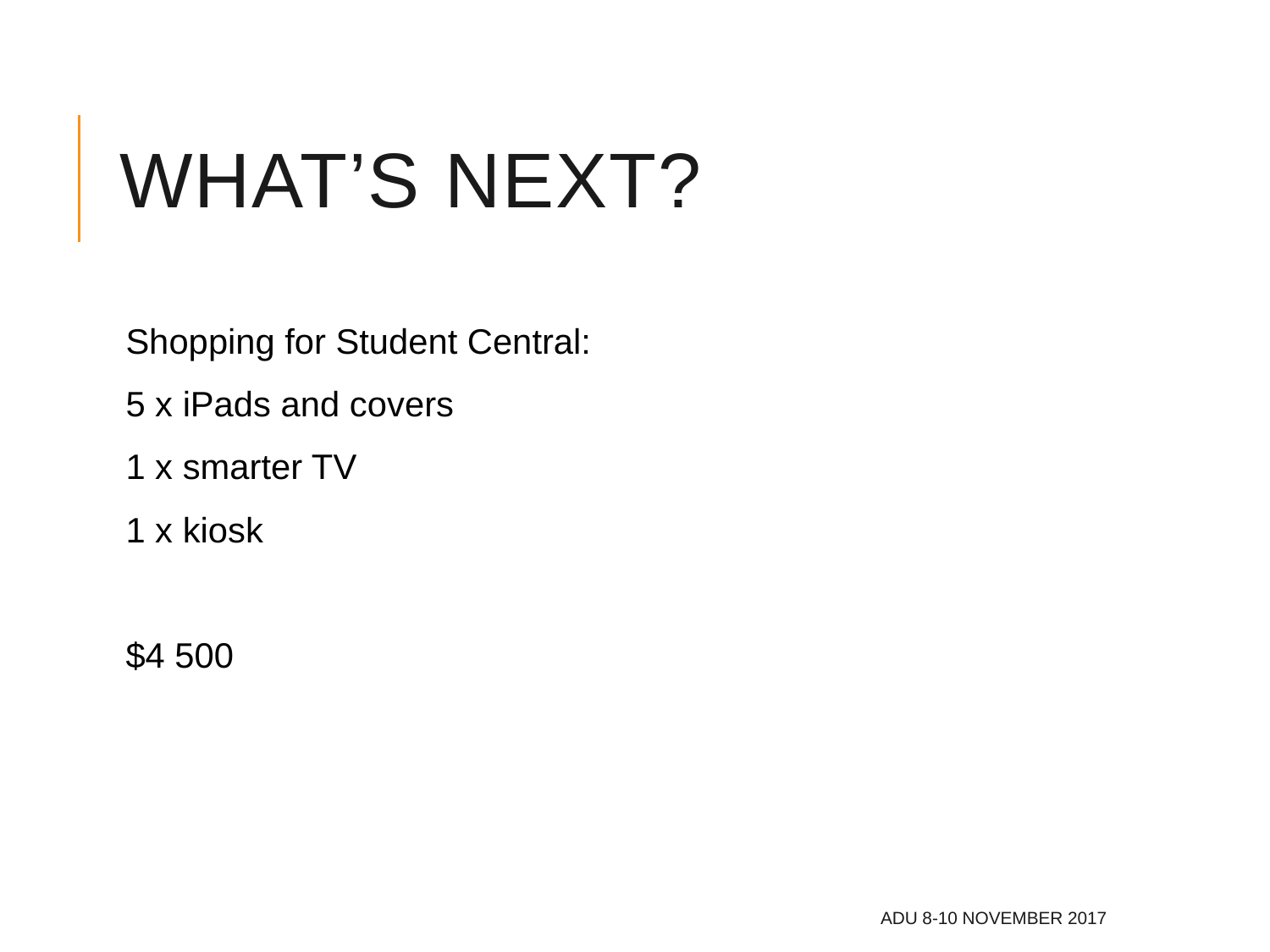

# What’s next?
Shopping for Student Central:
5 x iPads and covers
1 x smarter TV
1 x kiosk

$4 500
ADU 8-10 November 2017